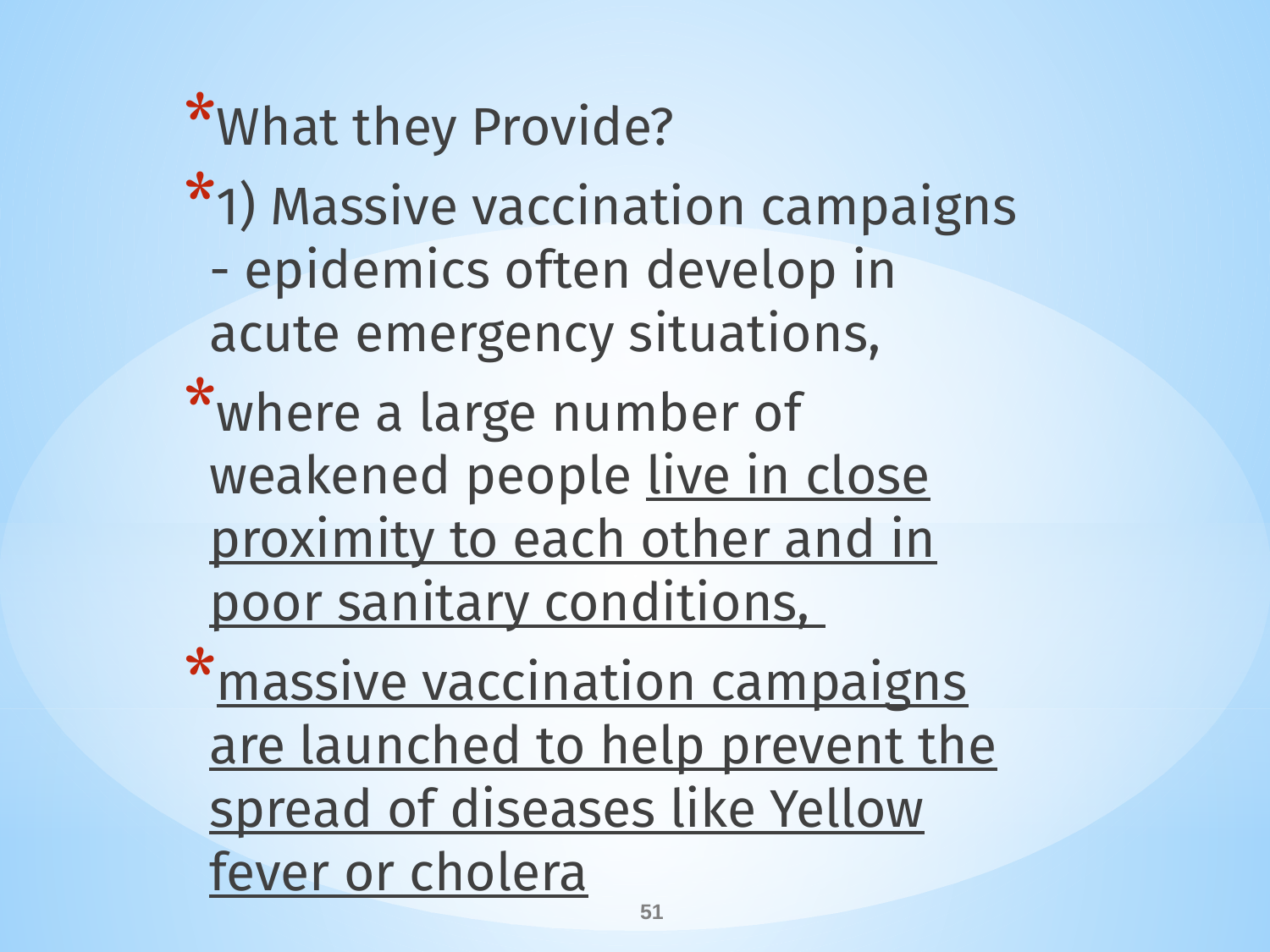

What they Provide?
1) Massive vaccination campaigns - epidemics often develop in acute emergency situations,
where a large number of weakened people live in close proximity to each other and in poor sanitary conditions,
massive vaccination campaigns are launched to help prevent the spread of diseases like Yellow fever or cholera

#
51